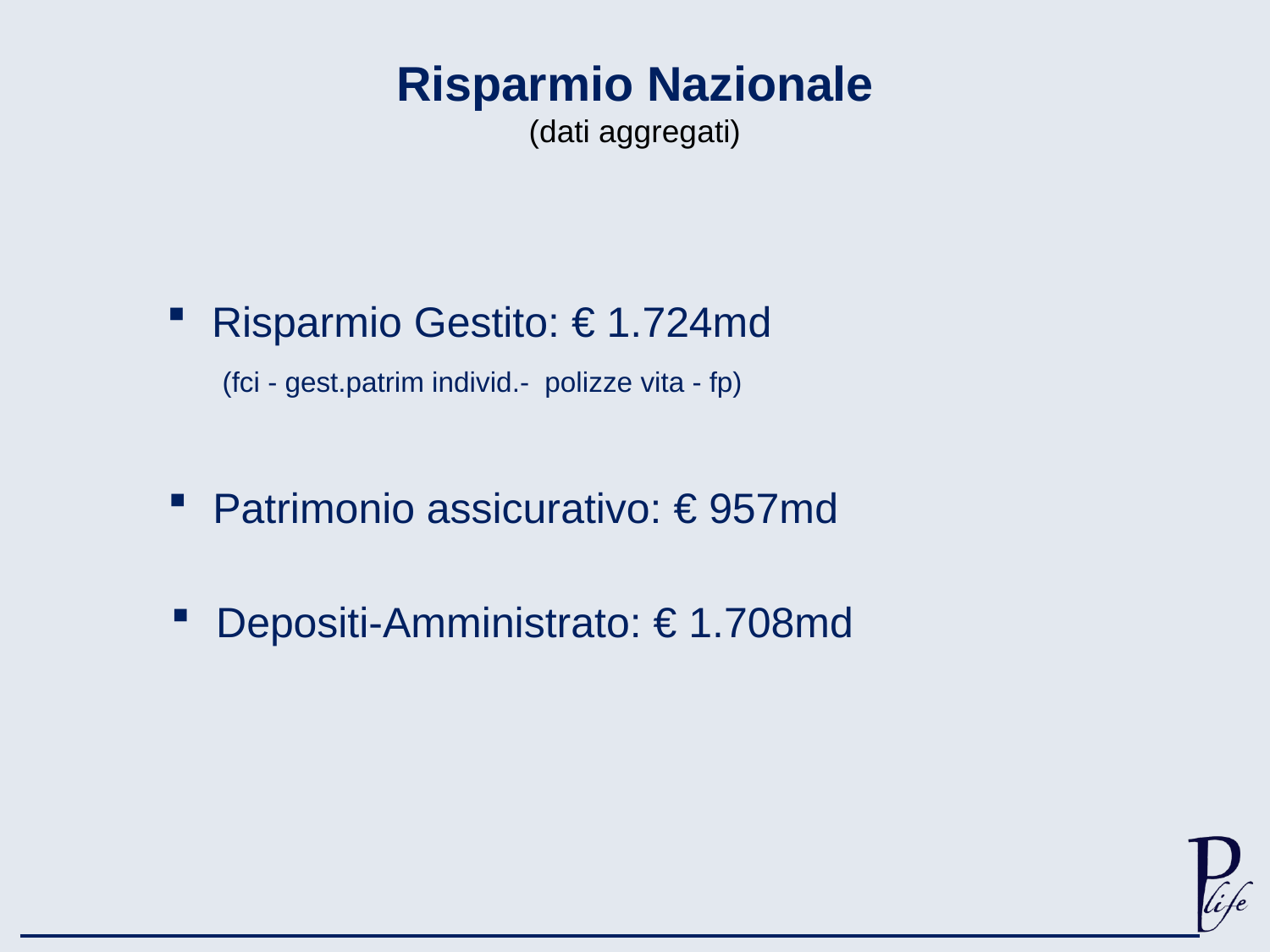

Risparmio Nazionale
(dati aggregati)
Risparmio Gestito: € 1.724md
(fci - gest.patrim individ.-  polizze vita - fp)
Patrimonio assicurativo: € 957md
Depositi-Amministrato: € 1.708md